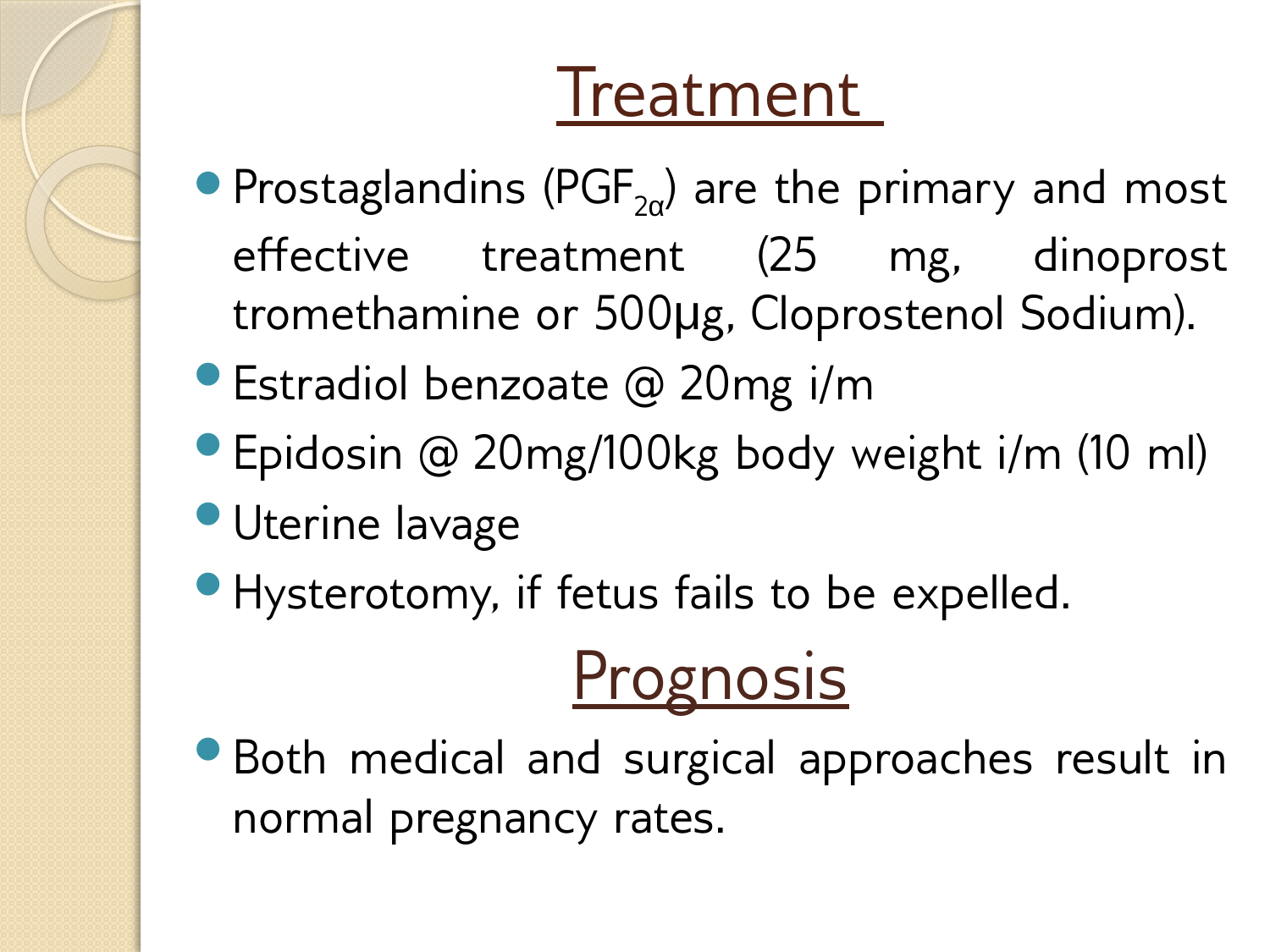

# Treatment
Prostaglandins (PGF2α) are the primary and most effective treatment (25 mg, dinoprost tromethamine or 500μg, Cloprostenol Sodium).
Estradiol benzoate @ 20mg i/m
Epidosin @ 20mg/100kg body weight i/m (10 ml)
Uterine lavage
Hysterotomy, if fetus fails to be expelled.
Prognosis
Both medical and surgical approaches result in normal pregnancy rates.